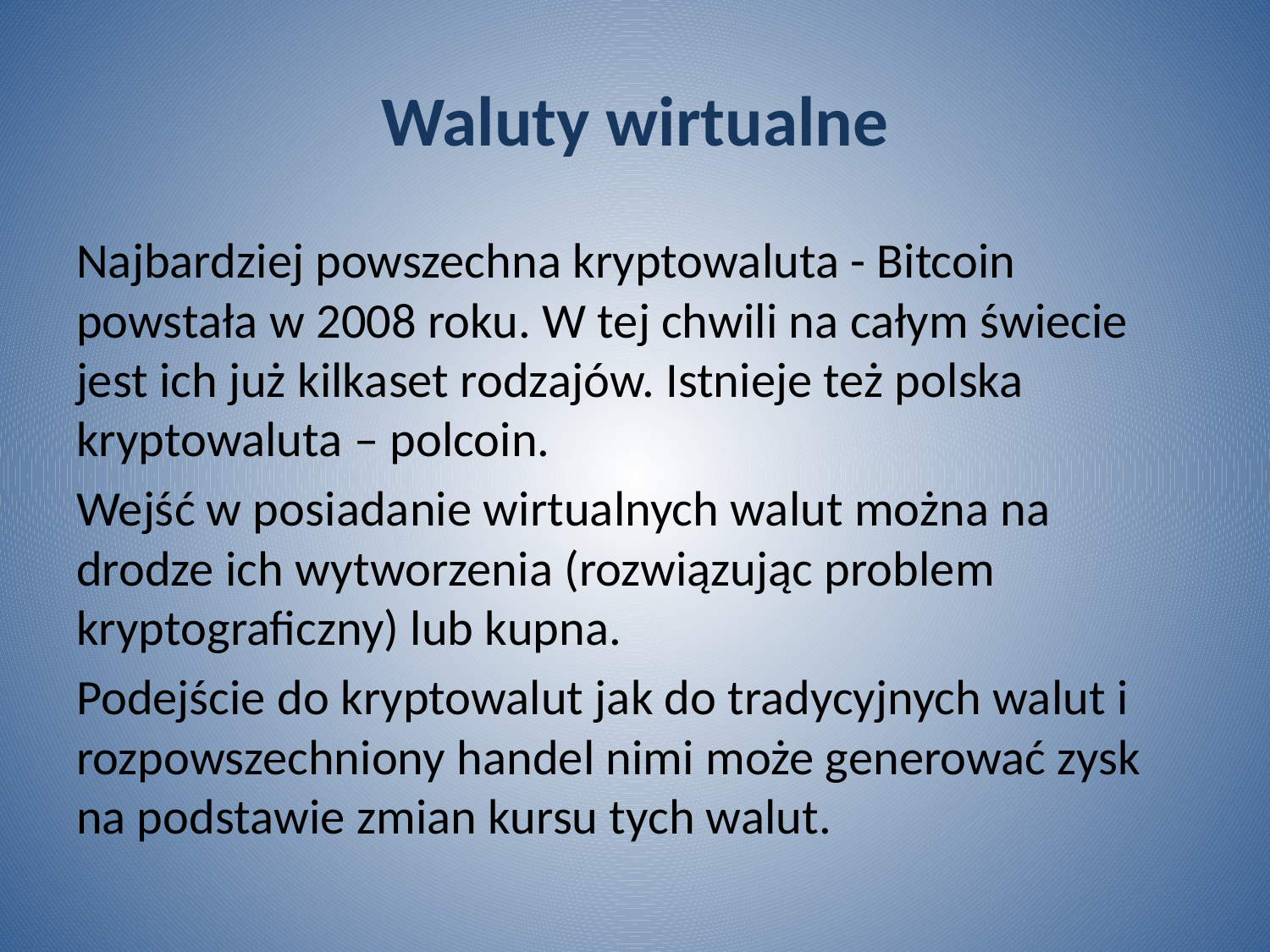

# Waluty wirtualne
Najbardziej powszechna kryptowaluta - Bitcoin powstała w 2008 roku. W tej chwili na całym świecie jest ich już kilkaset rodzajów. Istnieje też polska kryptowaluta – polcoin.
Wejść w posiadanie wirtualnych walut można na drodze ich wytworzenia (rozwiązując problem kryptograficzny) lub kupna.
Podejście do kryptowalut jak do tradycyjnych walut i rozpowszechniony handel nimi może generować zysk na podstawie zmian kursu tych walut.